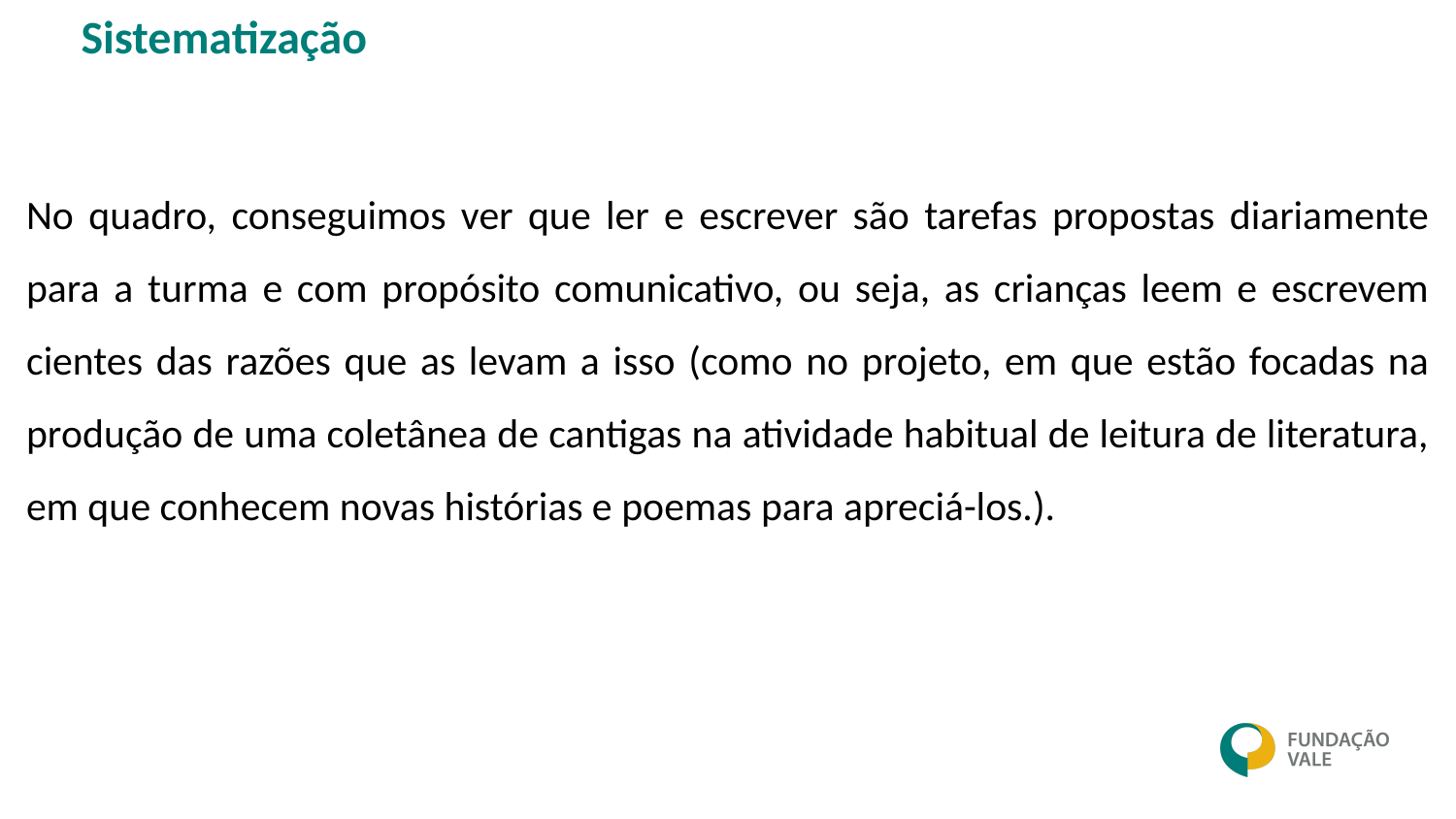

Sistematização

No quadro, conseguimos ver que ler e escrever são tarefas propostas diariamente para a turma e com propósito comunicativo, ou seja, as crianças leem e escrevem cientes das razões que as levam a isso (como no projeto, em que estão focadas na produção de uma coletânea de cantigas na atividade habitual de leitura de literatura, em que conhecem novas histórias e poemas para apreciá-los.).